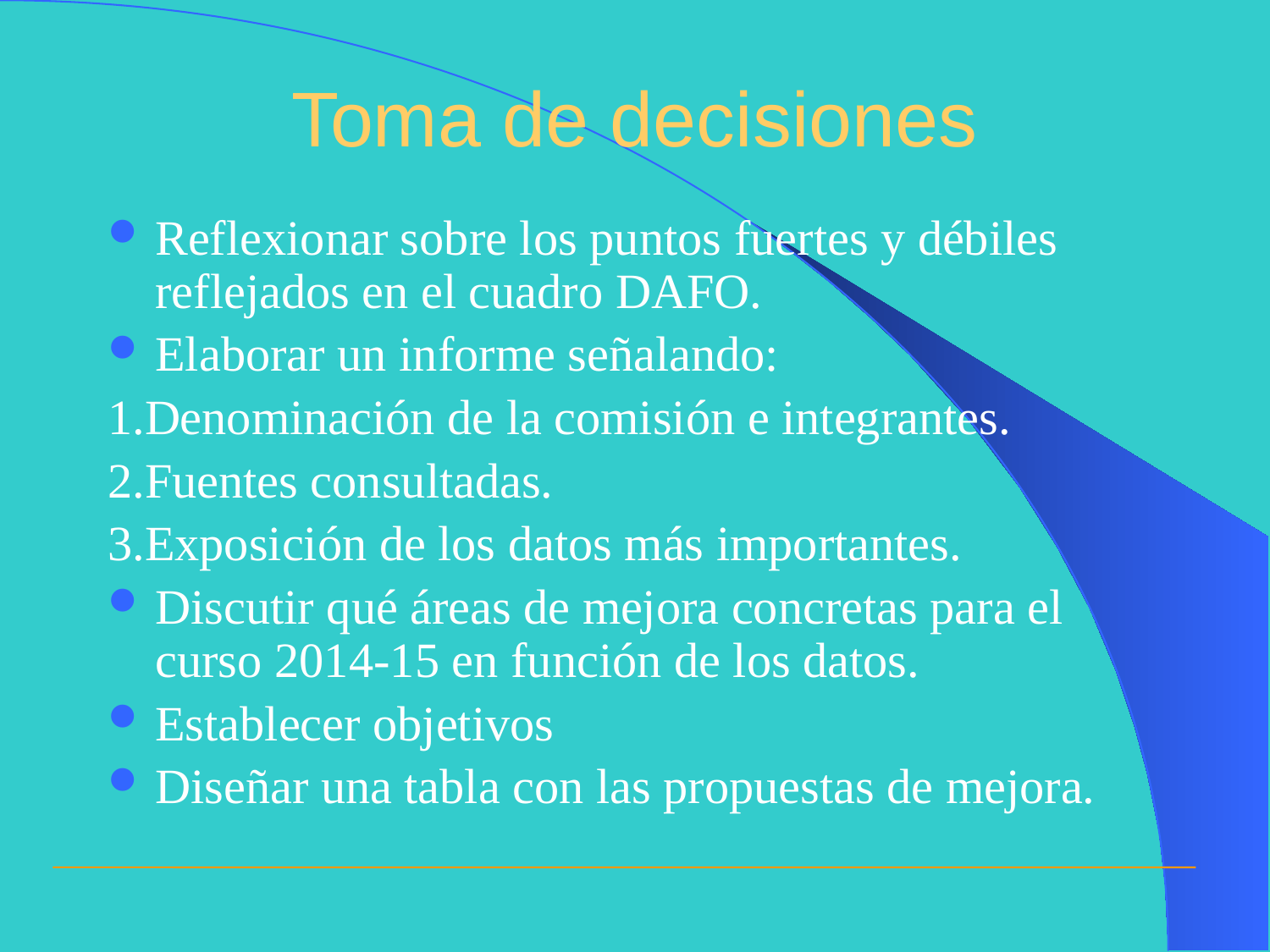

# Toma de decisiones
Reflexionar sobre los puntos fuertes y débiles reflejados en el cuadro DAFO.
Elaborar un informe señalando:
1.Denominación de la comisión e integrantes.
2.Fuentes consultadas.
3.Exposición de los datos más importantes.
Discutir qué áreas de mejora concretas para el curso 2014-15 en función de los datos.
Establecer objetivos
Diseñar una tabla con las propuestas de mejora.